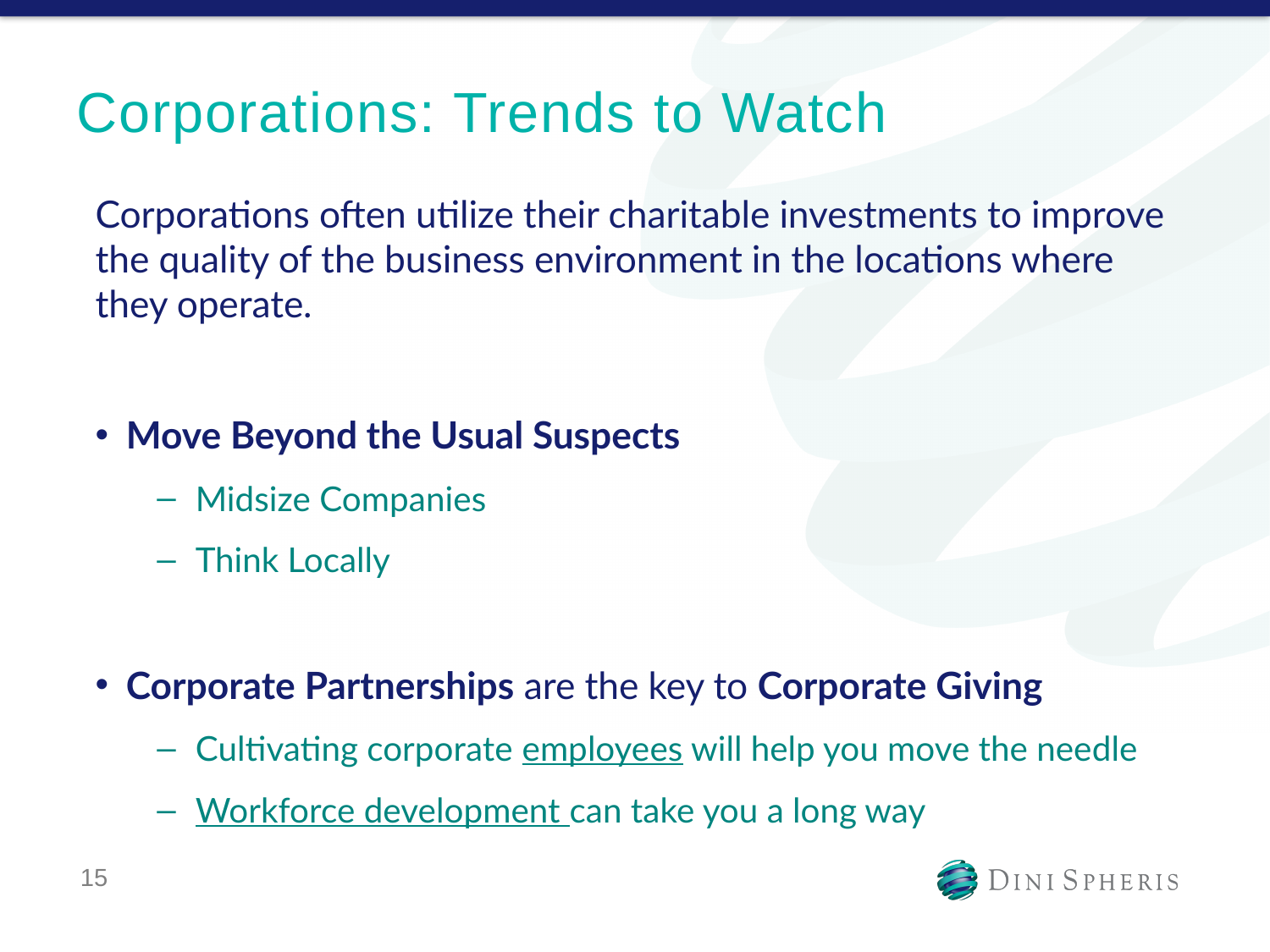

# Corporations: Trends to Watch
Corporations often utilize their charitable investments to improve the quality of the business environment in the locations where they operate.

Move Beyond the Usual Suspects
Midsize Companies
Think Locally

Corporate Partnerships are the key to Corporate Giving
Cultivating corporate employees will help you move the needle
Workforce development can take you a long way

15